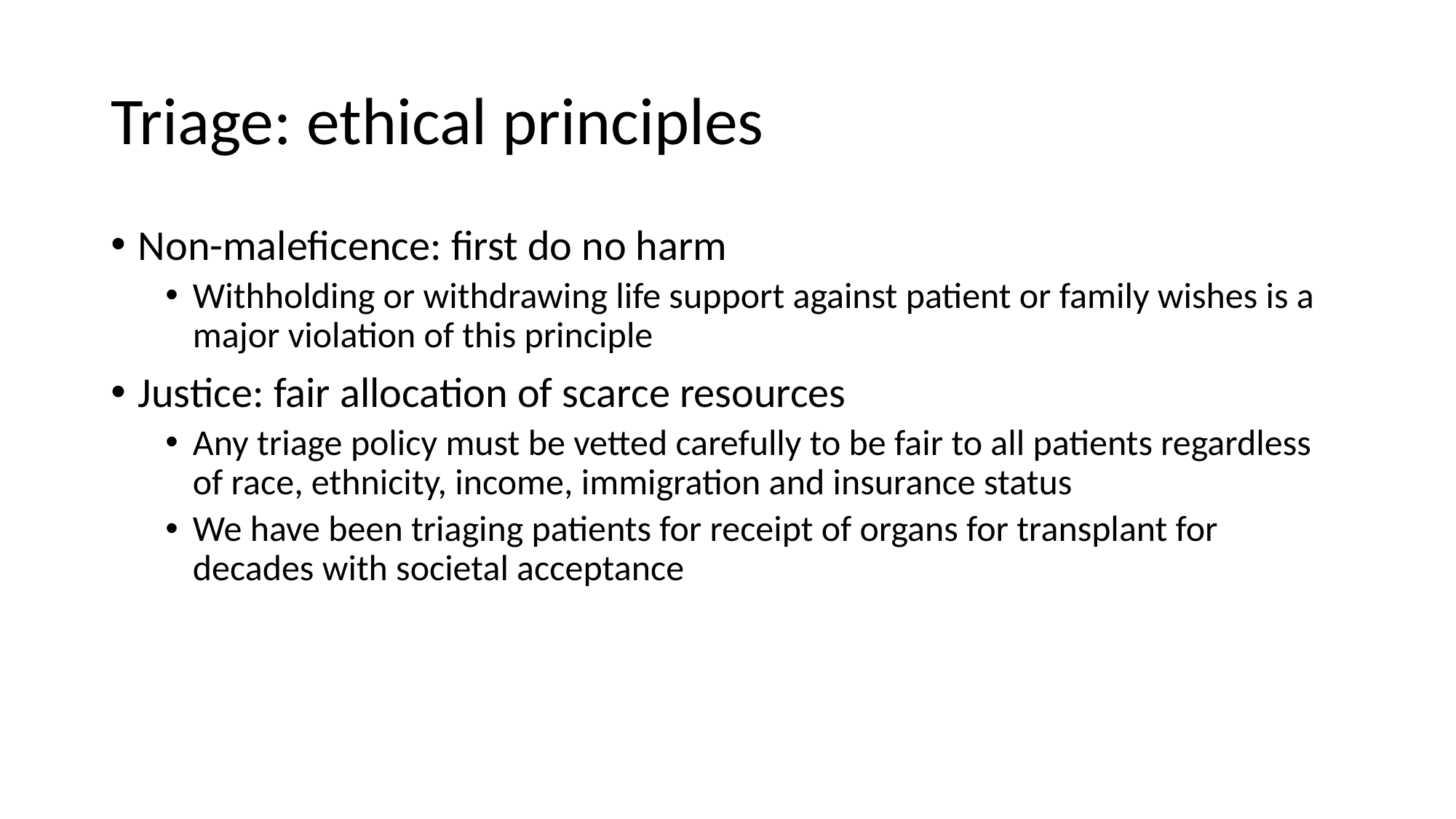

# Triage: ethical principles
Non-maleficence: first do no harm
Withholding or withdrawing life support against patient or family wishes is a major violation of this principle
Justice: fair allocation of scarce resources
Any triage policy must be vetted carefully to be fair to all patients regardless of race, ethnicity, income, immigration and insurance status
We have been triaging patients for receipt of organs for transplant for decades with societal acceptance